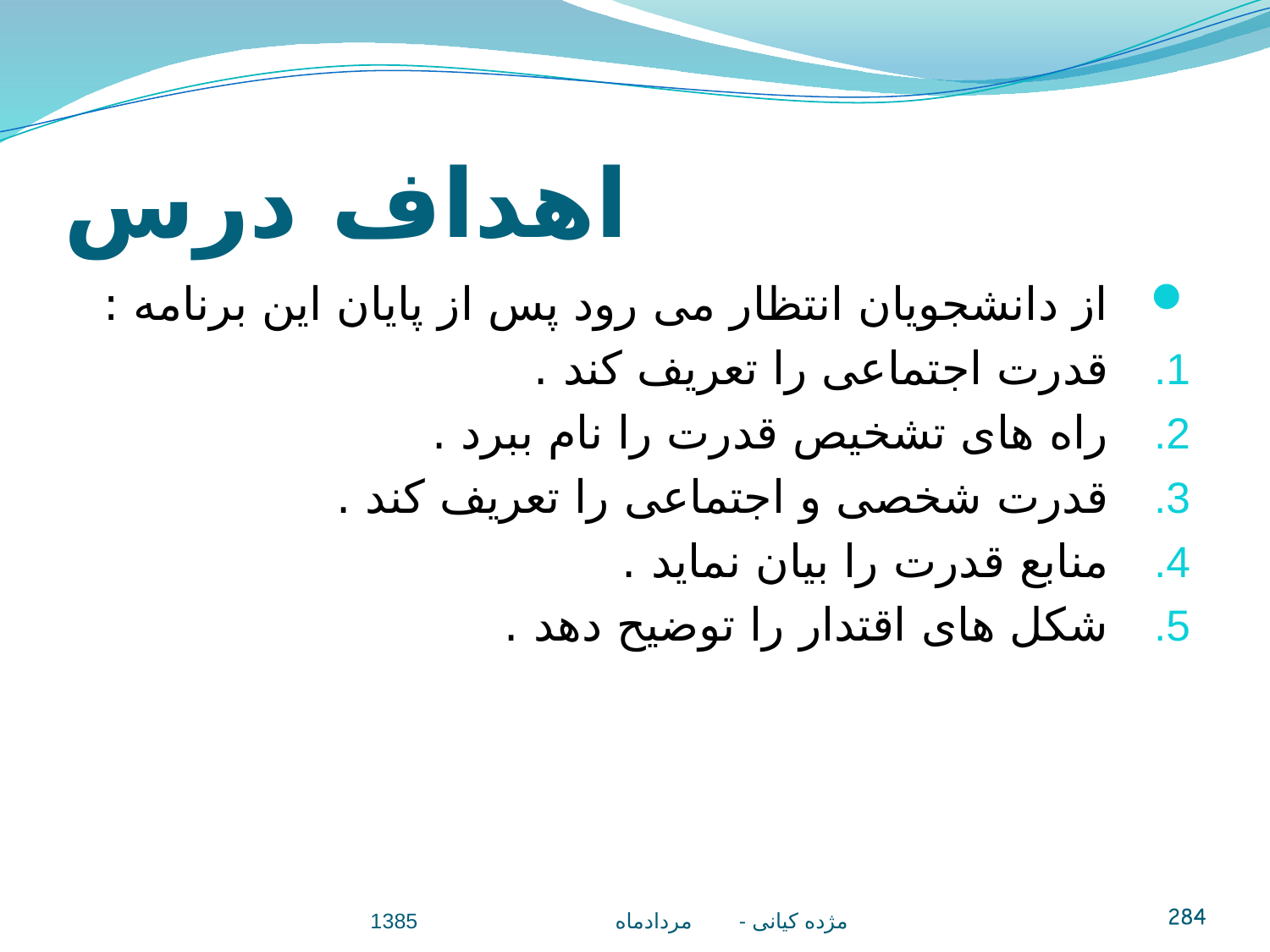

# اهداف درس
از دانشجويان انتظار می رود پس از پايان اين برنامه :
قدرت اجتماعی را تعريف کند .
راه های تشخيص قدرت را نام ببرد .
قدرت شخصی و اجتماعی را تعريف کند .
منابع قدرت را بيان نمايد .
شکل های اقتدار را توضيح دهد .

مژده کيانی - مردادماه 1385
284